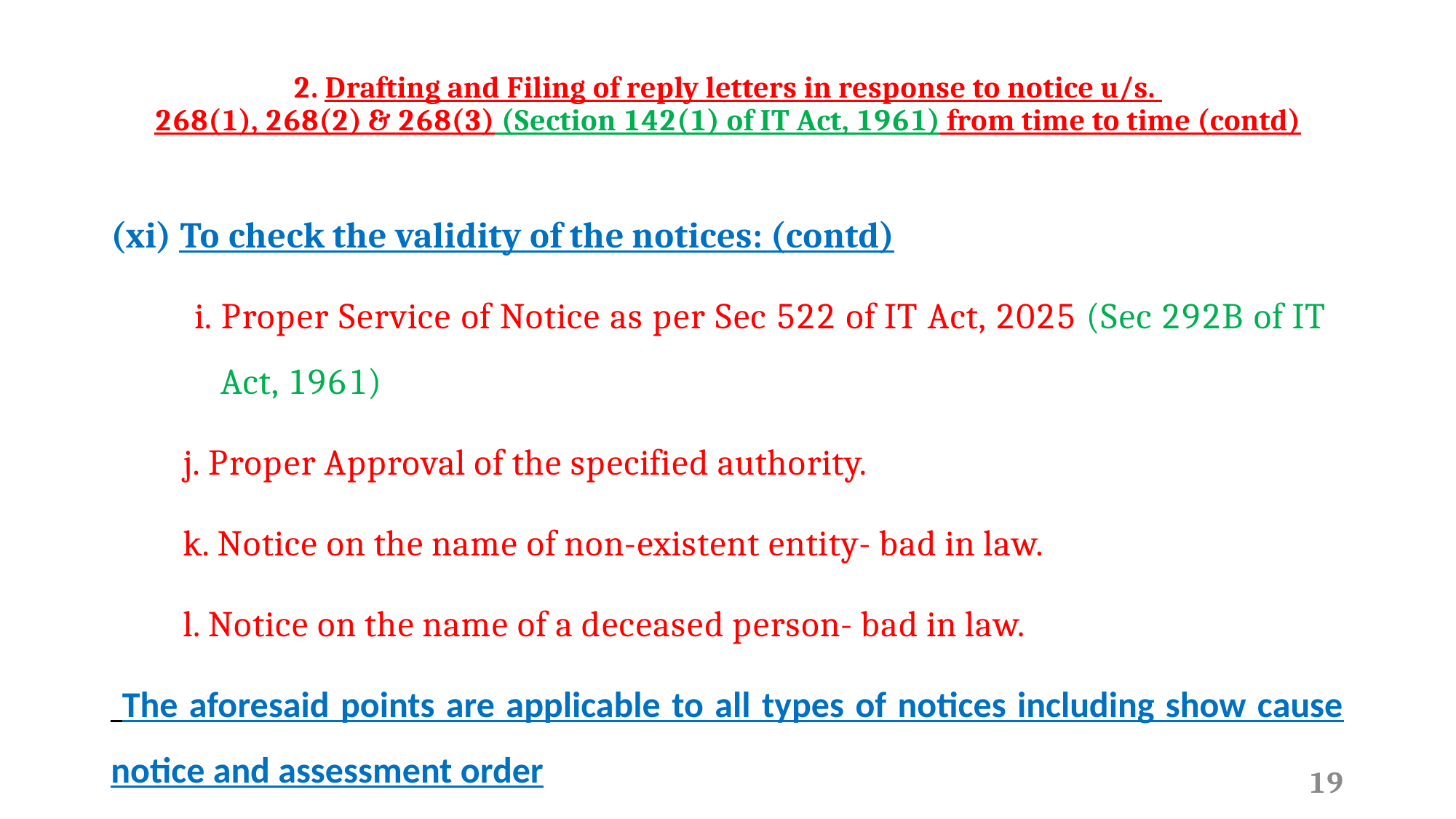

# 2. Drafting and Filing of reply letters in response to notice u/s. 268(1), 268(2) & 268(3) (Section 142(1) of IT Act, 1961) from time to time (contd)
(xi) To check the validity of the notices: (contd)
         i. Proper Service of Notice as per Sec 522 of IT Act, 2025 (Sec 292B of IT   	Act, 1961)
         j. Proper Approval of the specified authority.
         k. Notice on the name of non-existent entity- bad in law.
         l. Notice on the name of a deceased person- bad in law.
 The aforesaid points are applicable to all types of notices including show cause notice and assessment order

19